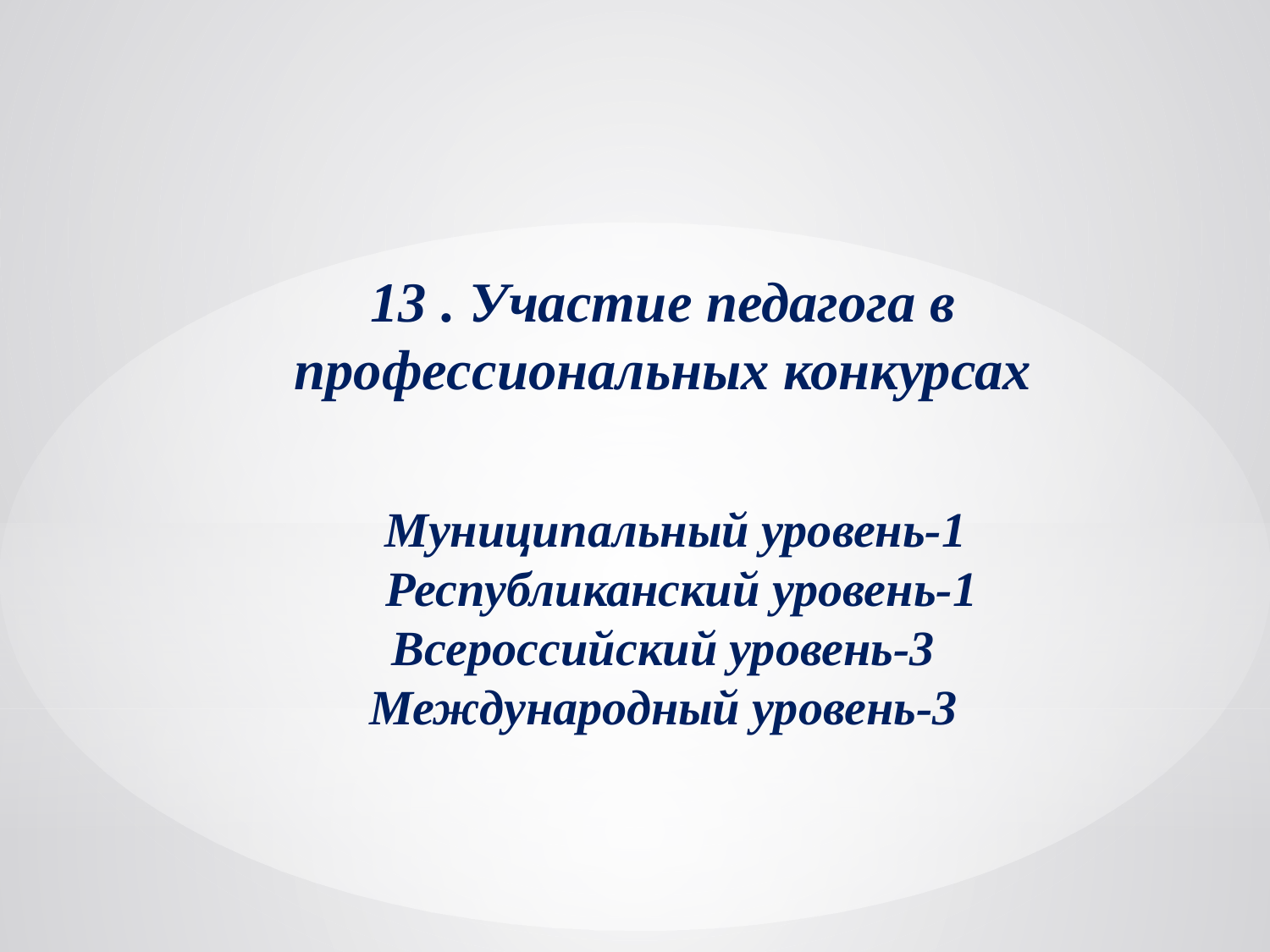

13 . Участие педагога в профессиональных конкурсах

  Муниципальный уровень-1
   Республиканский уровень-1
Всероссийский уровень-3
Международный уровень-3